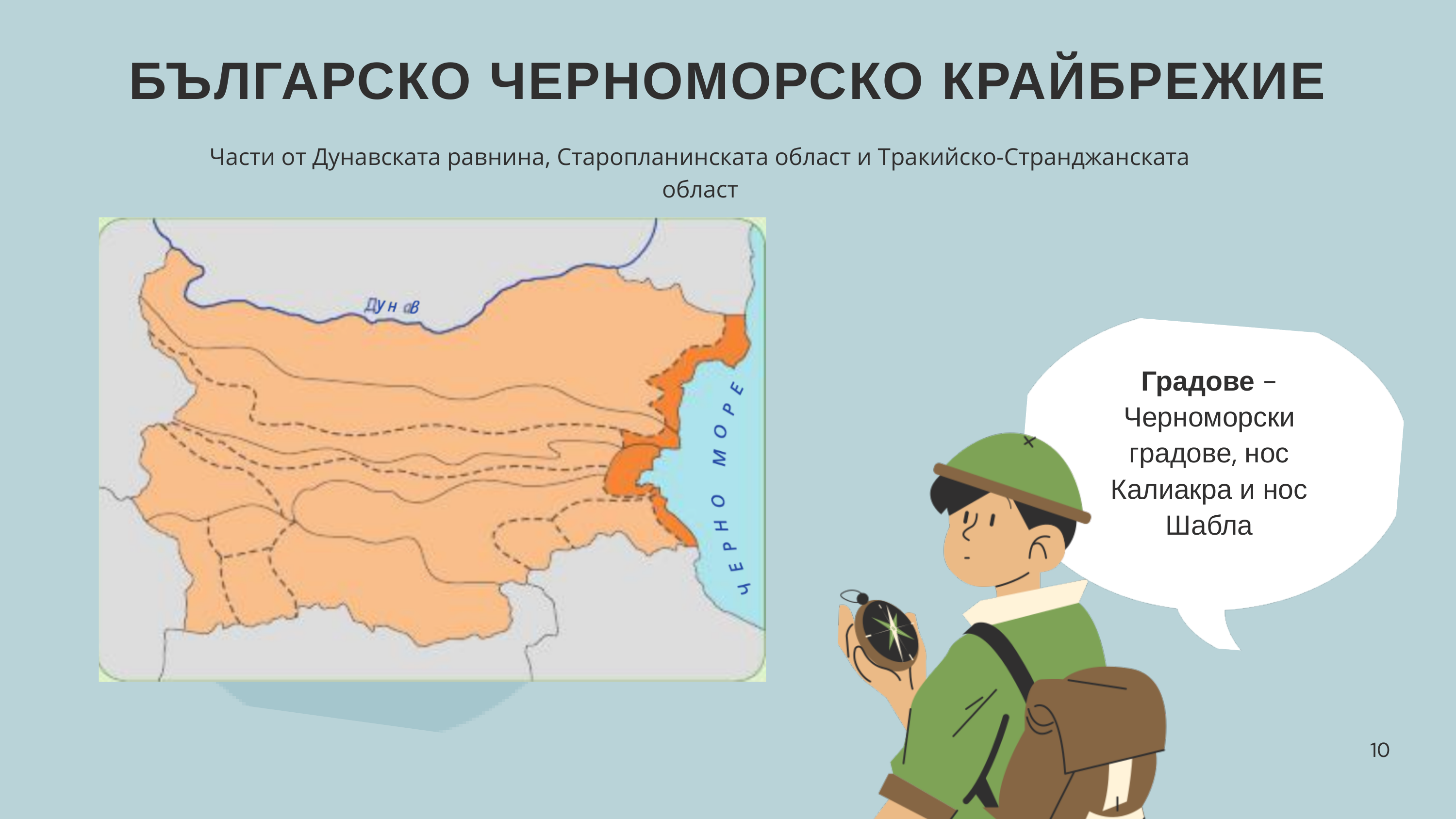

БЪЛГАРСКО ЧЕРНОМОРСКО КРАЙБРЕЖИЕ
Части от Дунавската равнина, Старопланинската област и Тракийско-Странджанската област

Градове - Черноморски градове, нос Калиакра и нос Шабла

10